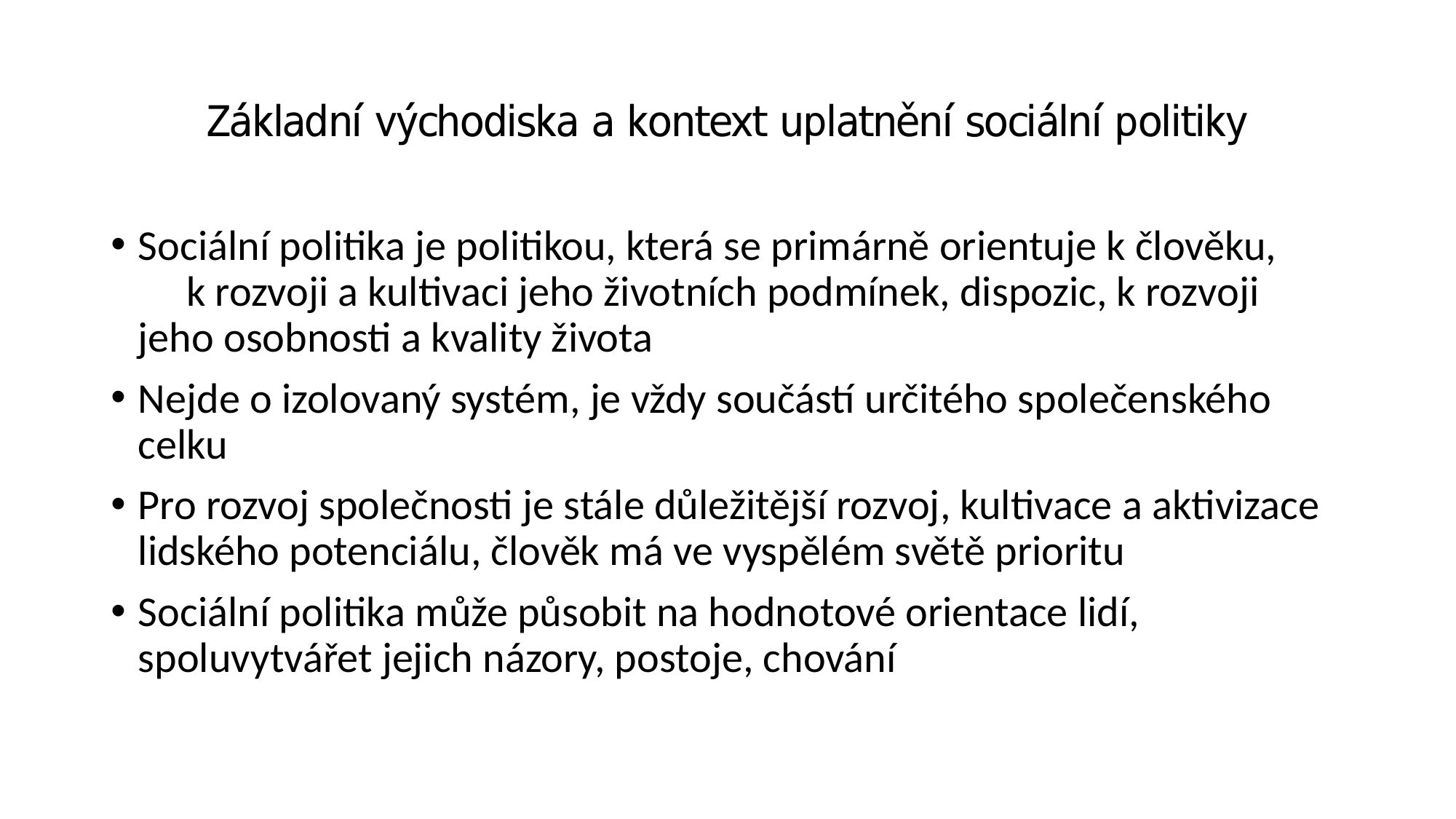

# Základní východiska a kontext uplatnění sociální politiky
Sociální politika je politikou, která se primárně orientuje k člověku,            k rozvoji a kultivaci jeho životních podmínek, dispozic, k rozvoji jeho osobnosti a kvality života
Nejde o izolovaný systém, je vždy součástí určitého společenského celku
Pro rozvoj společnosti je stále důležitější rozvoj, kultivace a aktivizace lidského potenciálu, člověk má ve vyspělém světě prioritu
Sociální politika může působit na hodnotové orientace lidí, spoluvytvářet jejich názory, postoje, chování